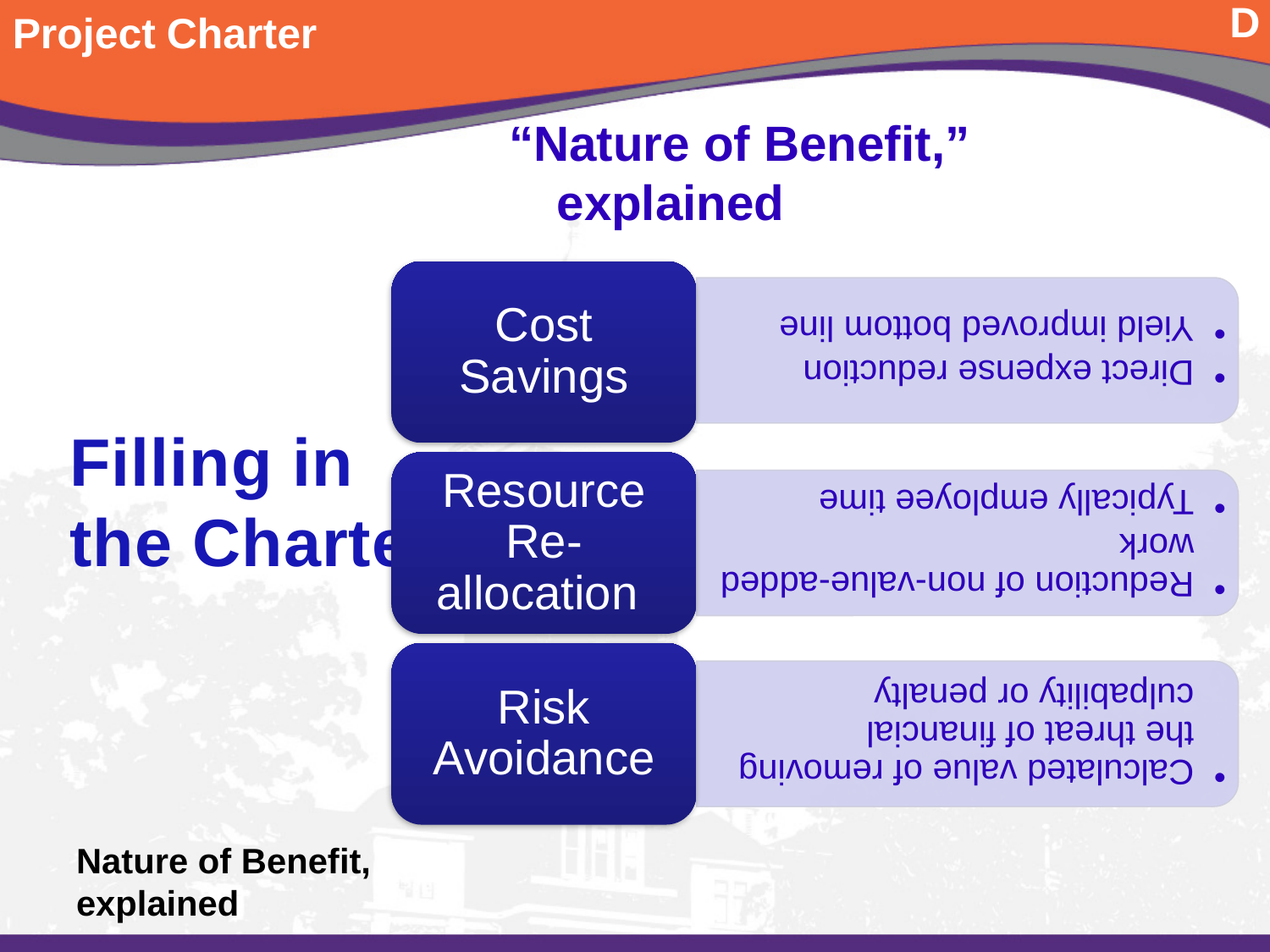

Project Charter
D
“Nature of Benefit,” explained
Filling in the Charter
Direct expense reduction
Yield improved bottom line
Cost Savings
Reduction of non-value-added work
Typically employee time
Resource Re-allocation
Calculated value of removing the threat of financial culpability or penalty
Risk Avoidance
# Nature of Benefit, explained